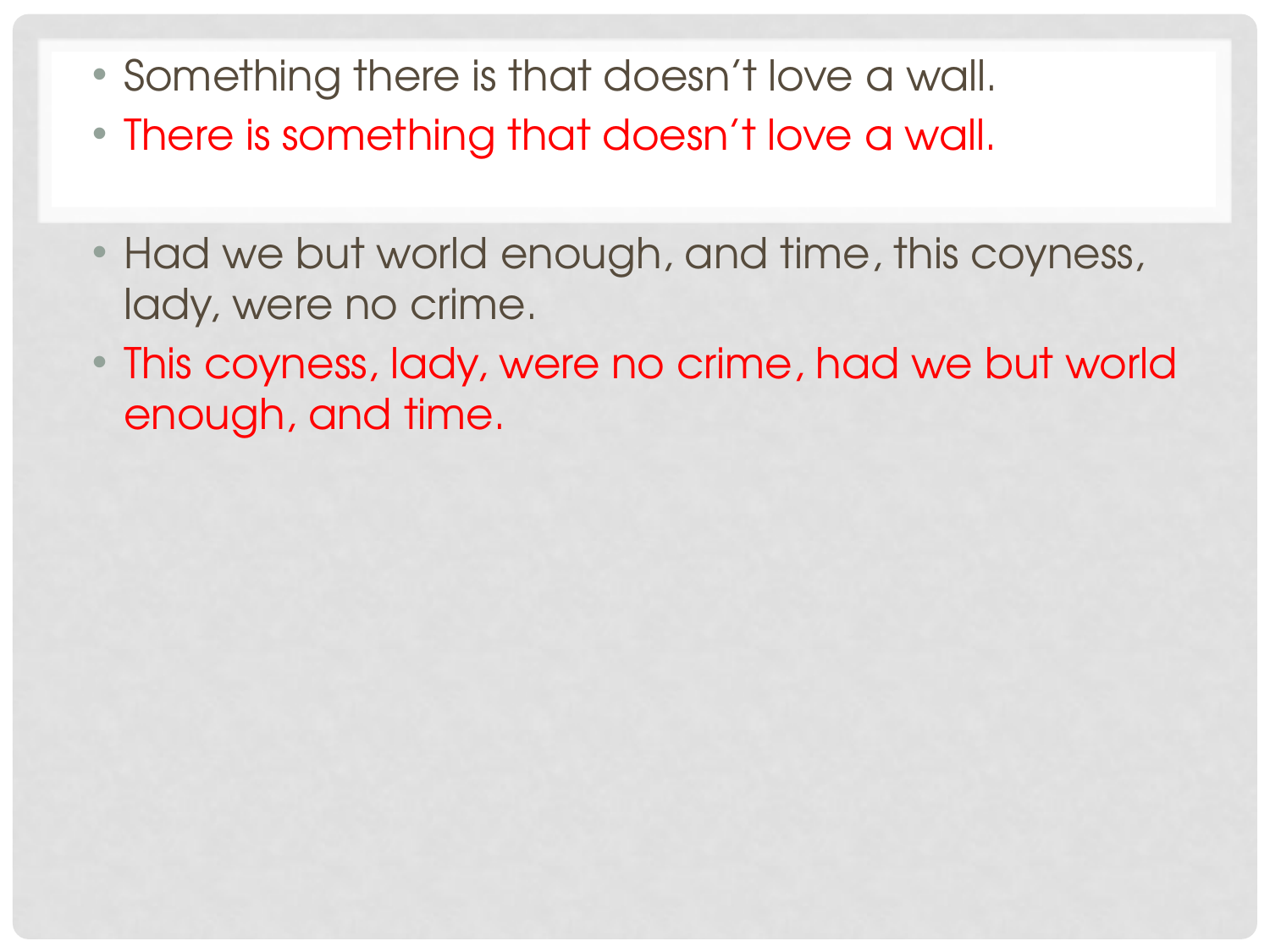

Something there is that doesn’t love a wall.
There is something that doesn’t love a wall.

Had we but world enough, and time, this coyness, lady, were no crime.
This coyness, lady, were no crime, had we but world enough, and time.